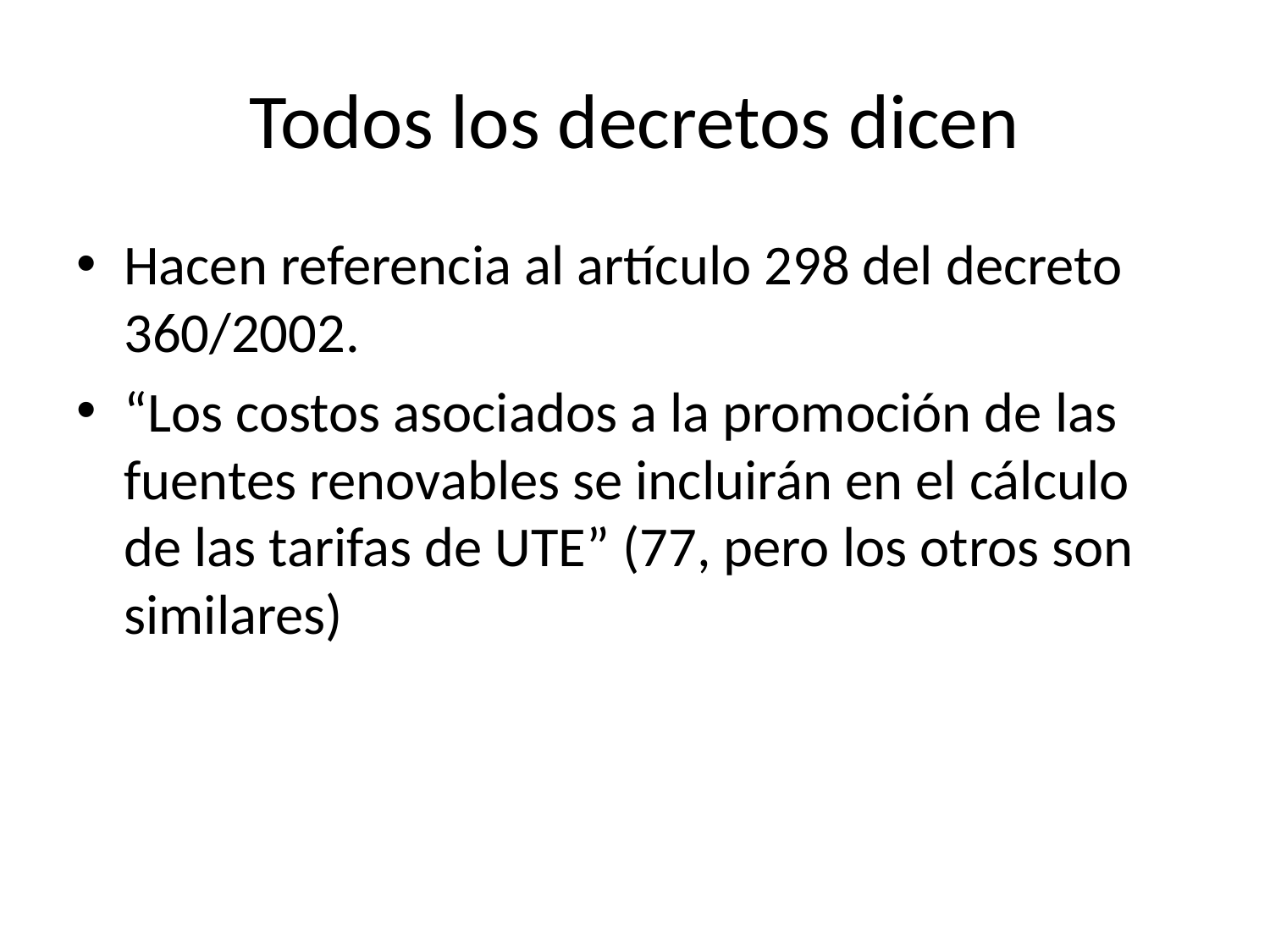

# Todos los decretos dicen
Hacen referencia al artículo 298 del decreto 360/2002.
“Los costos asociados a la promoción de las fuentes renovables se incluirán en el cálculo de las tarifas de UTE” (77, pero los otros son similares)